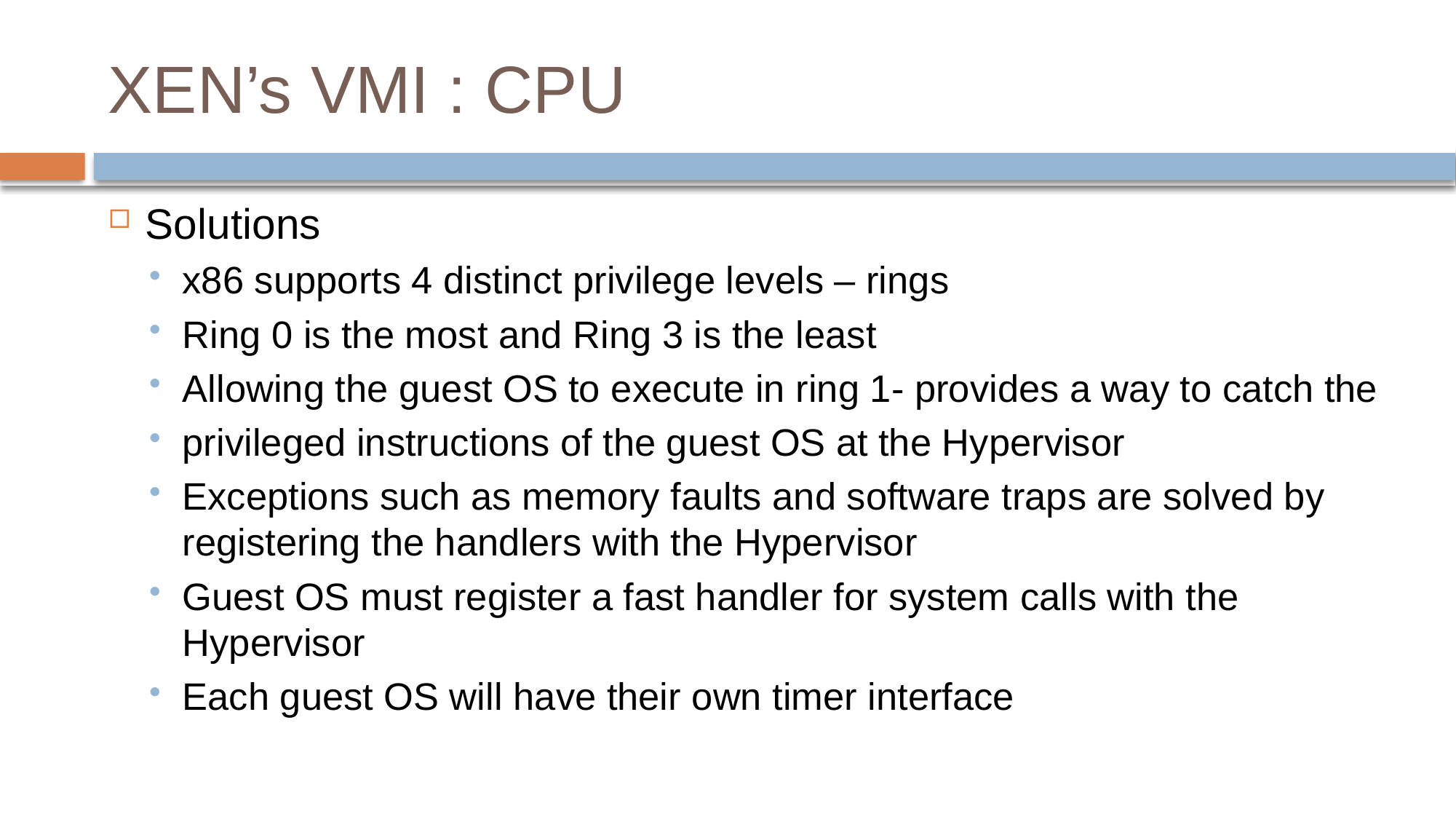

# XEN’s VMI : CPU
Solutions
x86 supports 4 distinct privilege levels – rings
Ring 0 is the most and Ring 3 is the least
Allowing the guest OS to execute in ring 1- provides a way to catch the
privileged instructions of the guest OS at the Hypervisor
Exceptions such as memory faults and software traps are solved by registering the handlers with the Hypervisor
Guest OS must register a fast handler for system calls with the Hypervisor
Each guest OS will have their own timer interface